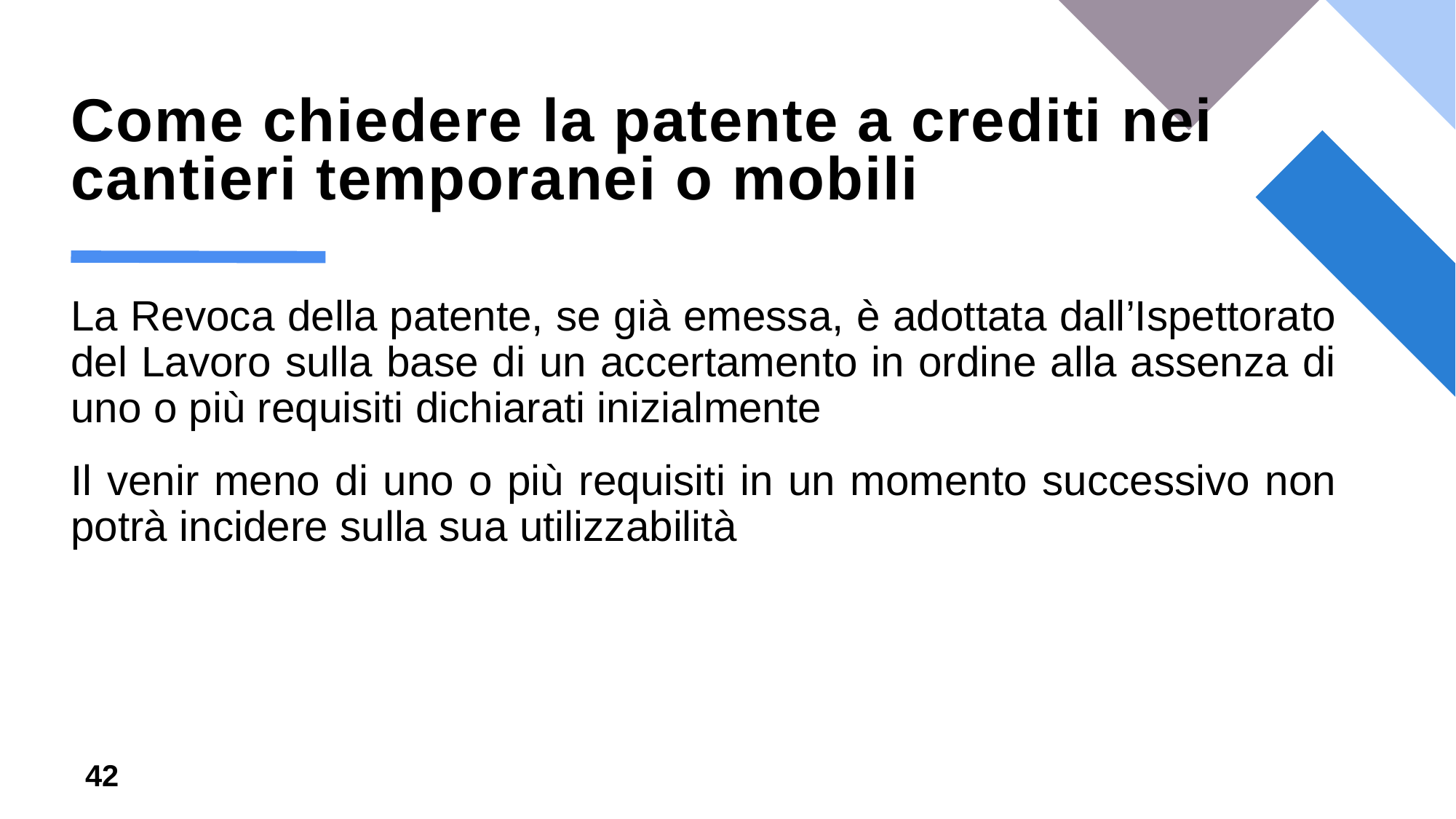

# Come chiedere la patente a crediti nei cantieri temporanei o mobili
La Revoca della patente, se già emessa, è adottata dall’Ispettorato del Lavoro sulla base di un accertamento in ordine alla assenza di uno o più requisiti dichiarati inizialmente
Il venir meno di uno o più requisiti in un momento successivo non potrà incidere sulla sua utilizzabilità
42